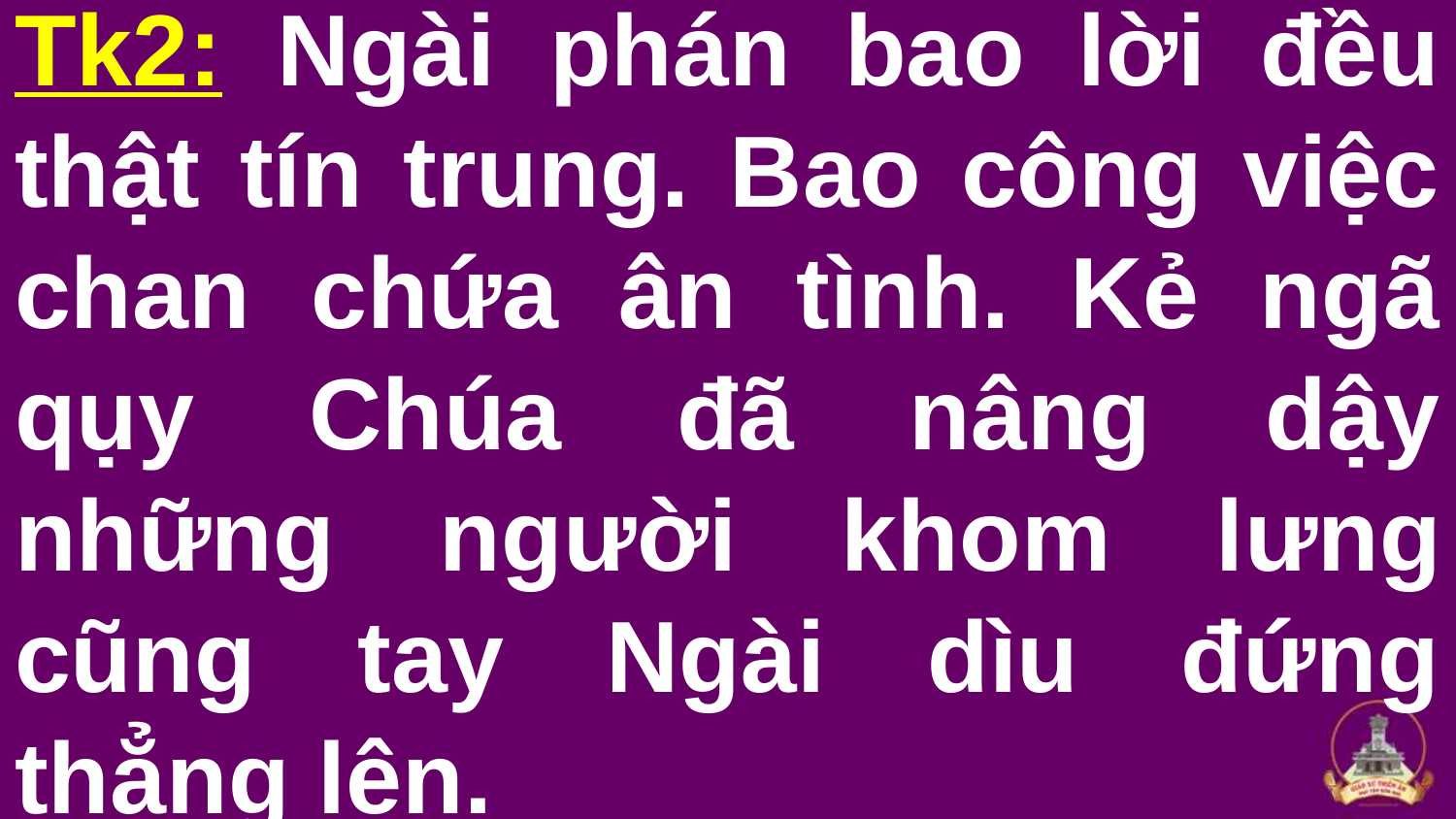

# Tk2: Ngài phán bao lời đều thật tín trung. Bao công việc chan chứa ân tình. Kẻ ngã qụy Chúa đã nâng dậy những người khom lưng cũng tay Ngài dìu đứng thẳng lên.